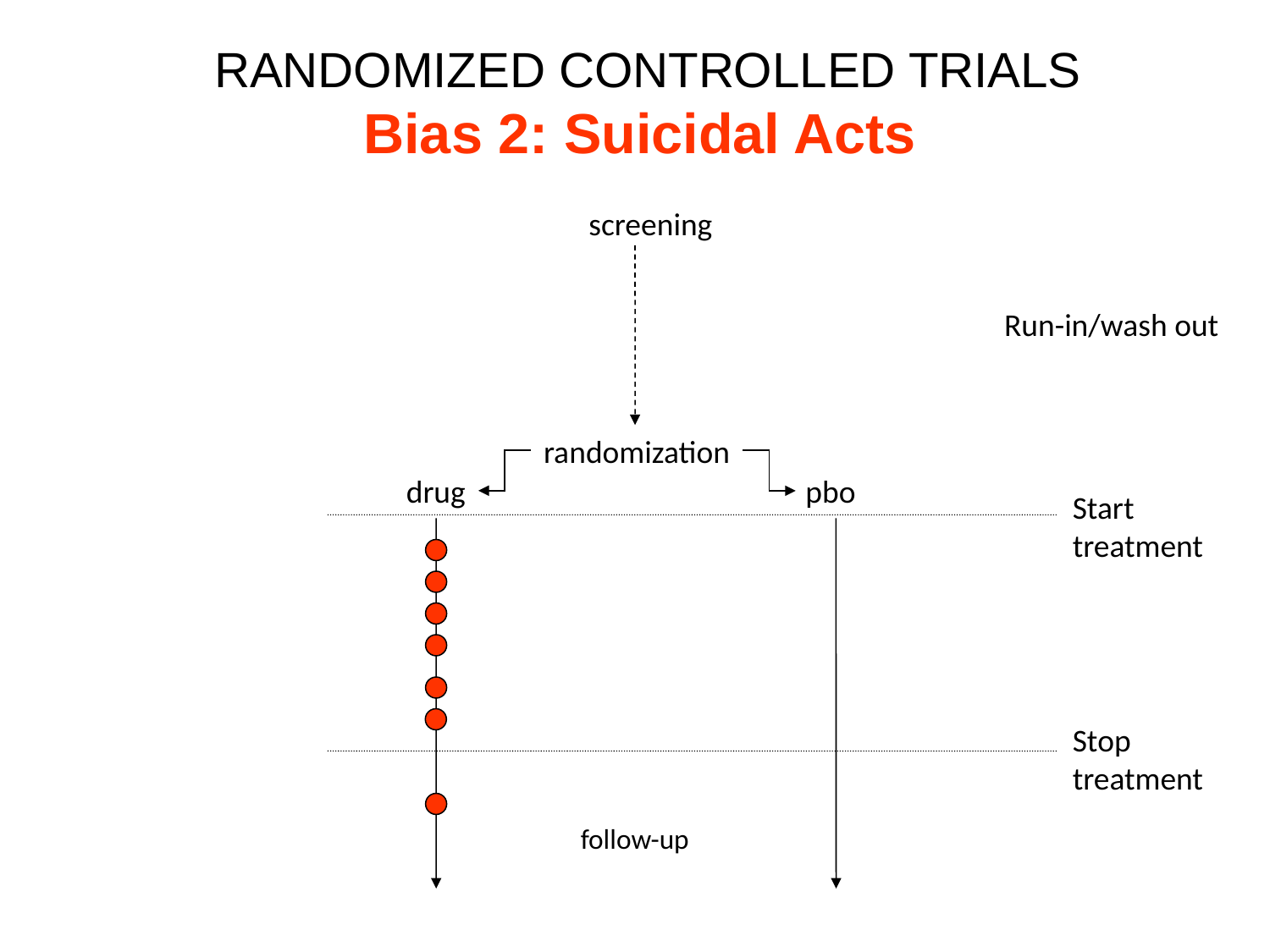

RANDOMIZED CONTROLLED TRIALS
Bias 2: Suicidal Acts
screening

Run-in/wash out
randomization
drug
pbo
Start
treatment

Stop
treatment

follow-up